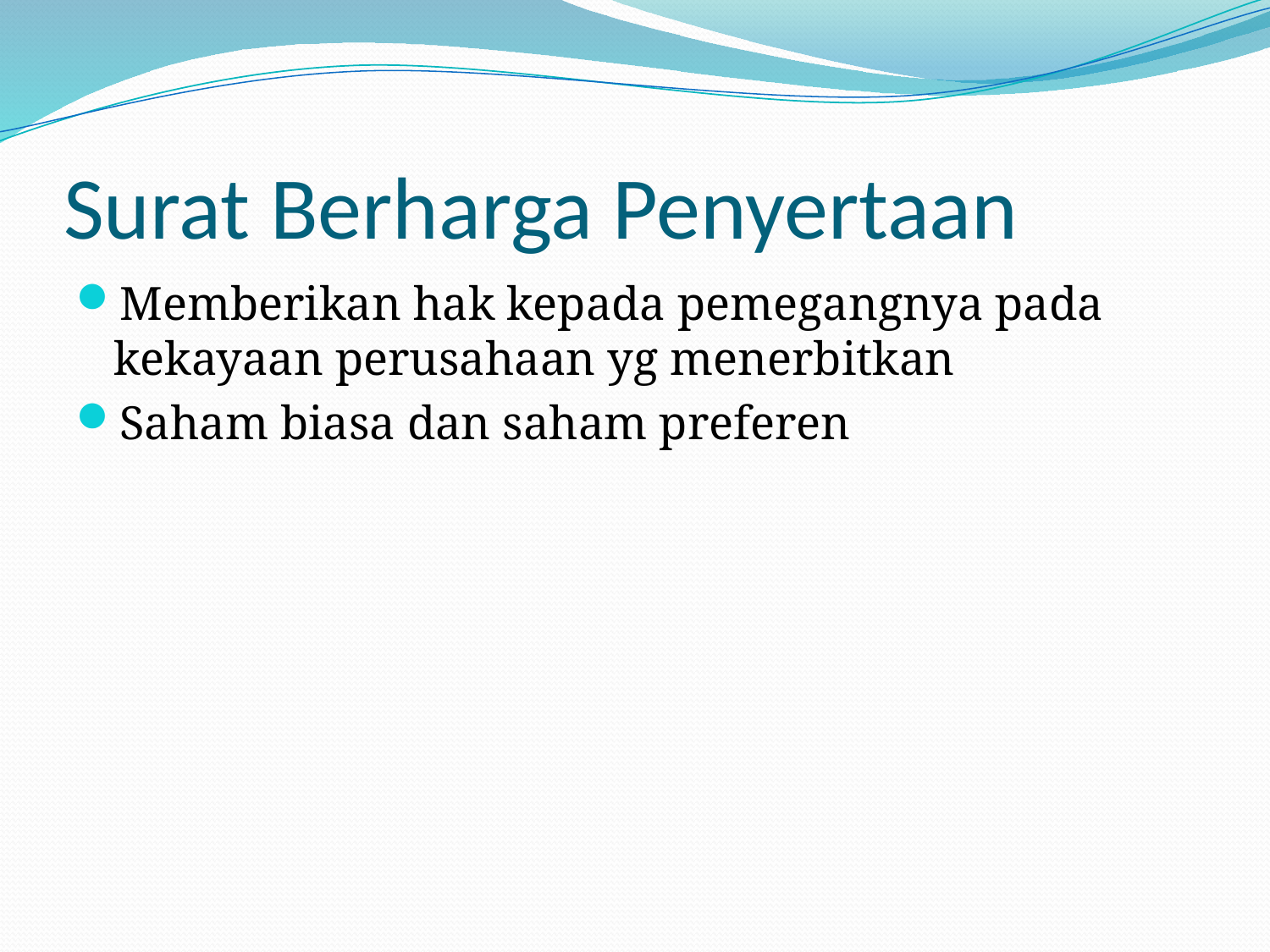

# Surat Berharga Penyertaan
Memberikan hak kepada pemegangnya pada kekayaan perusahaan yg menerbitkan
Saham biasa dan saham preferen